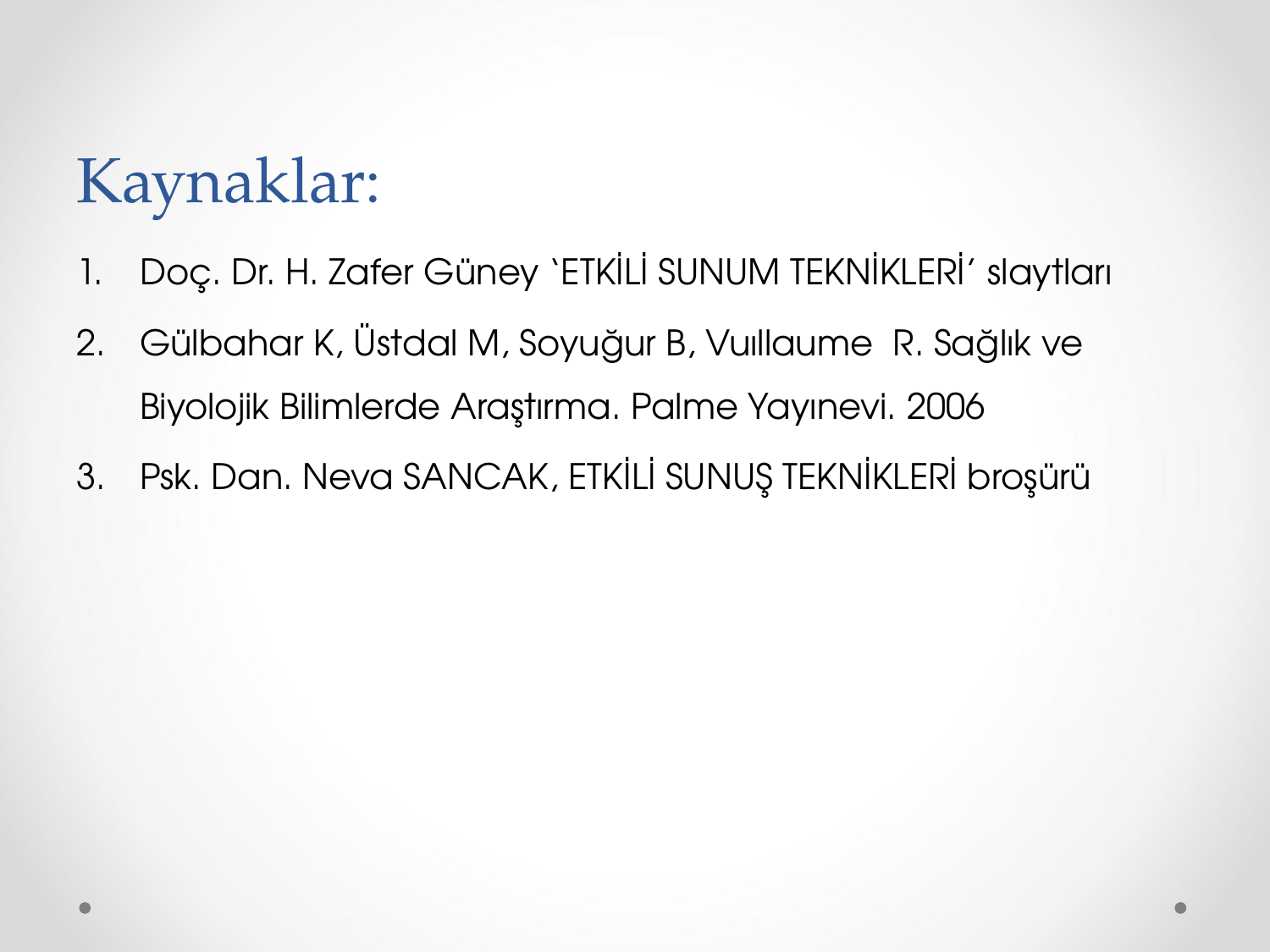

# Kaynaklar:
Doç. Dr. H. Zafer Güney ‘ETKİLİ SUNUM TEKNİKLERİ’ slaytları
Gülbahar K, Üstdal M, Soyuğur B, Vuıllaume  R. Sağlık ve Biyolojik Bilimlerde Araştırma. Palme Yayınevi. 2006
Psk. Dan. Neva SANCAK, ETKİLİ SUNUŞ TEKNİKLERİ broşürü